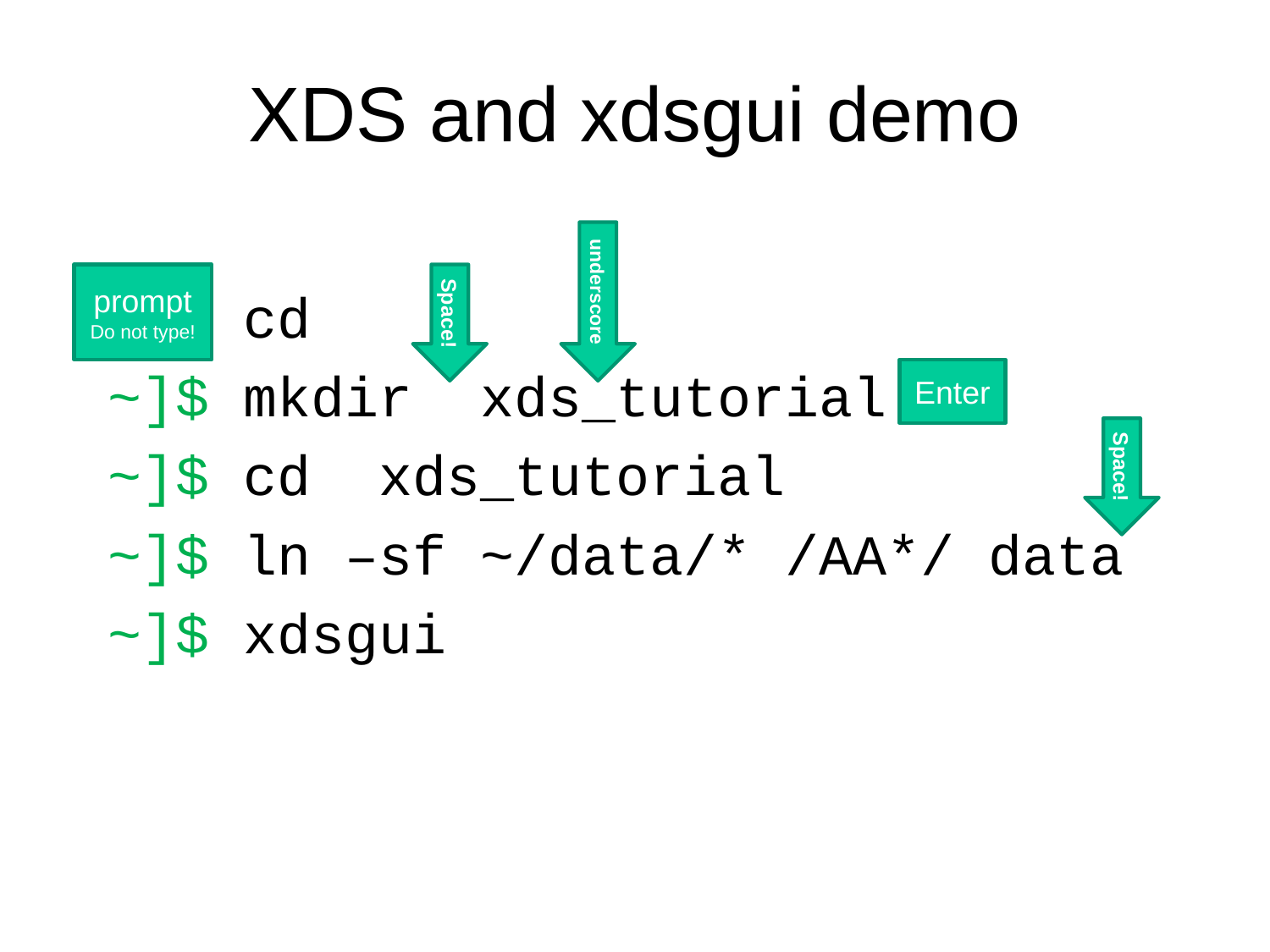

# XDS and xdsgui demo
prompt
Do not type!
underscore
~]$ cd
~]$ mkdir  xds_tutorial
~]$ cd  xds_tutorial
~]$ ln –sf ~/data/* /AA*/ data
~]$ xdsgui

Space!
Enter
Space!